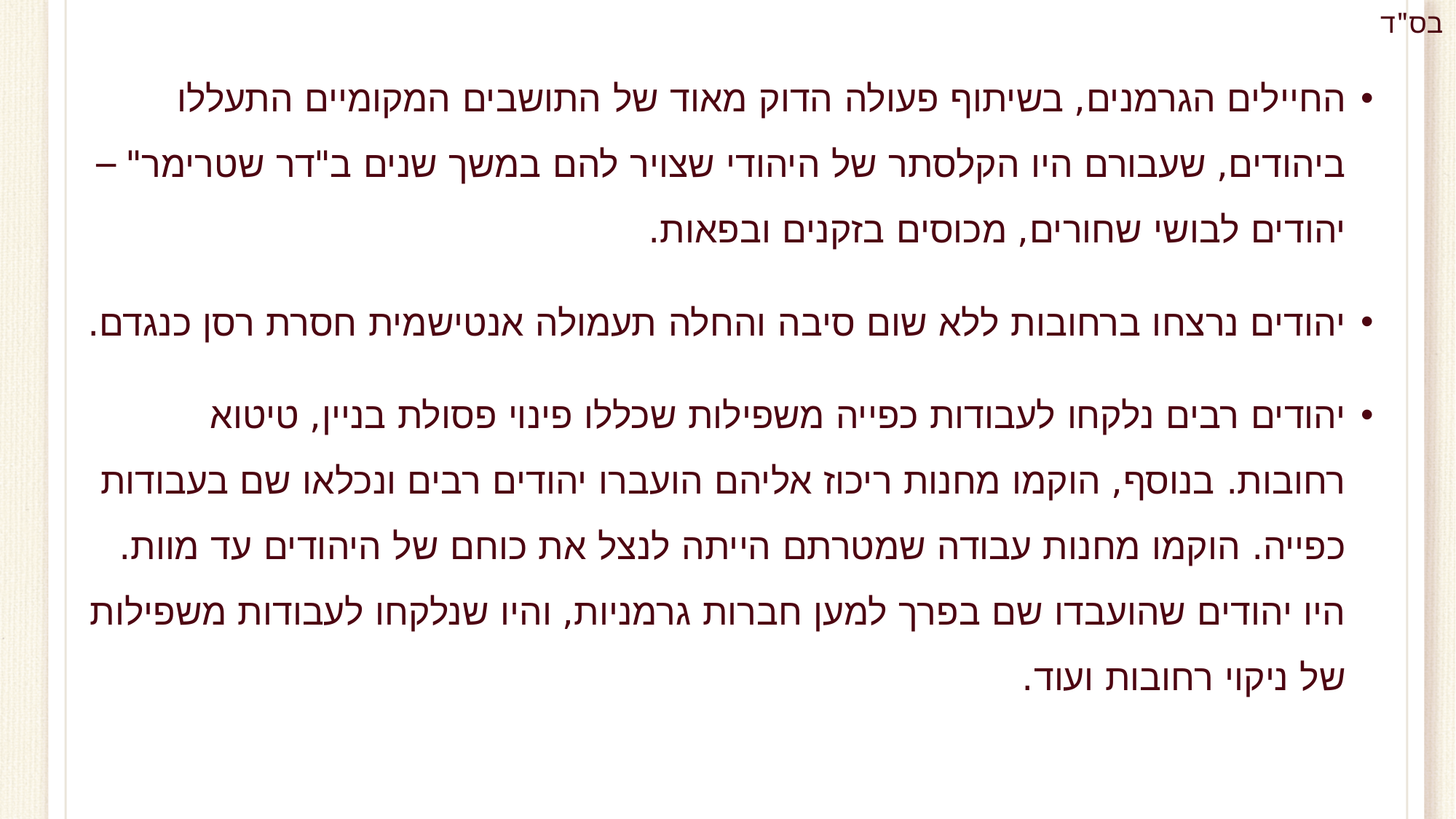

החיילים הגרמנים, בשיתוף פעולה הדוק מאוד של התושבים המקומיים התעללו ביהודים, שעבורם היו הקלסתר של היהודי שצויר להם במשך שנים ב"דר שטרימר" – יהודים לבושי שחורים, מכוסים בזקנים ובפאות.
יהודים נרצחו ברחובות ללא שום סיבה והחלה תעמולה אנטישמית חסרת רסן כנגדם.
יהודים רבים נלקחו לעבודות כפייה משפילות שכללו פינוי פסולת בניין, טיטוא רחובות. בנוסף, הוקמו מחנות ריכוז אליהם הועברו יהודים רבים ונכלאו שם בעבודות כפייה. הוקמו מחנות עבודה שמטרתם הייתה לנצל את כוחם של היהודים עד מוות. היו יהודים שהועבדו שם בפרך למען חברות גרמניות, והיו שנלקחו לעבודות משפילות של ניקוי רחובות ועוד.